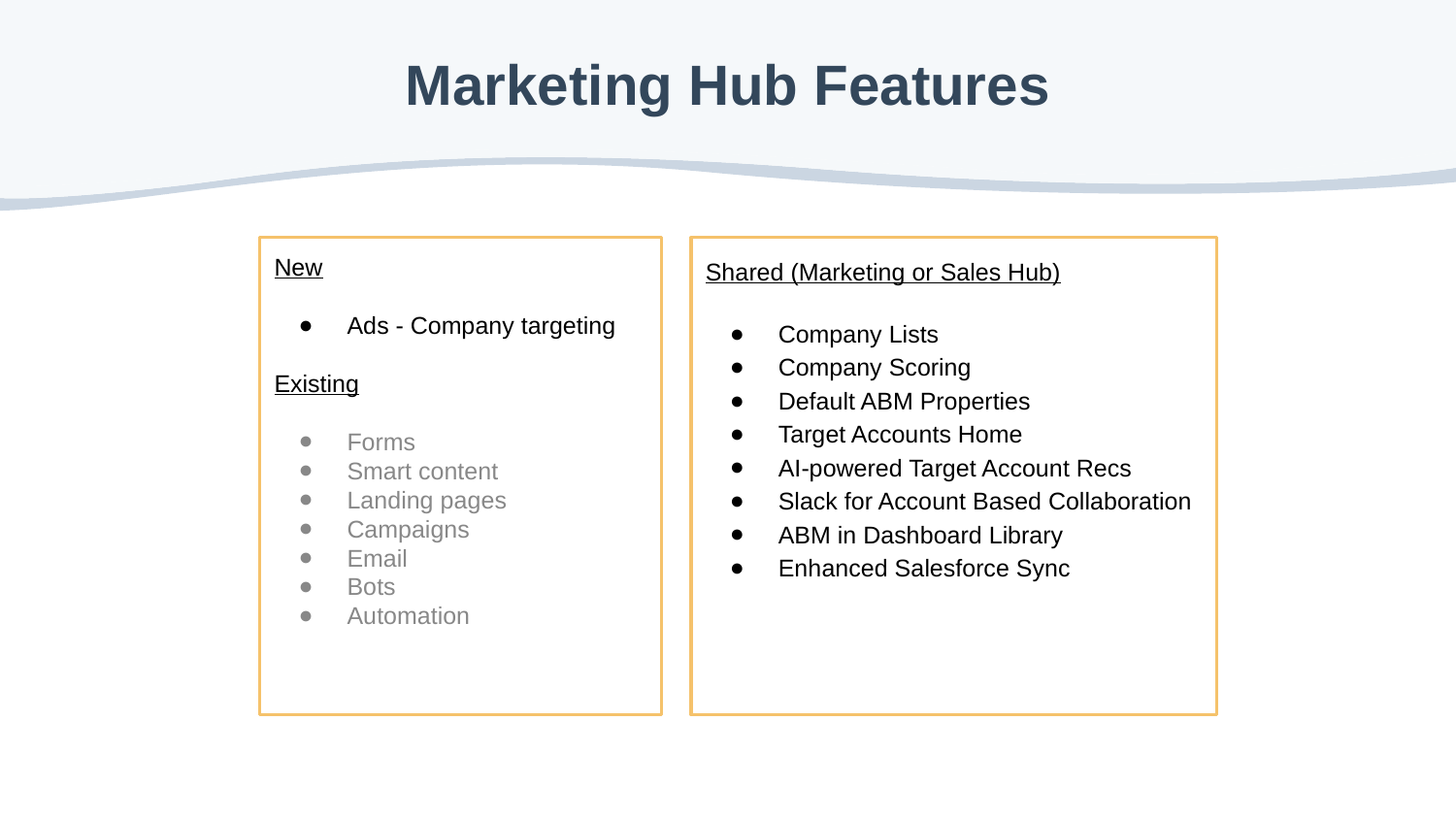

# Marketing Hub Features
New

Ads - Company targeting

Existing

Forms
Smart content
Landing pages
Campaigns
Email
Bots
Automation
Shared (Marketing or Sales Hub)
Company Lists
Company Scoring
Default ABM Properties
Target Accounts Home
AI-powered Target Account Recs
Slack for Account Based Collaboration
ABM in Dashboard Library
Enhanced Salesforce Sync